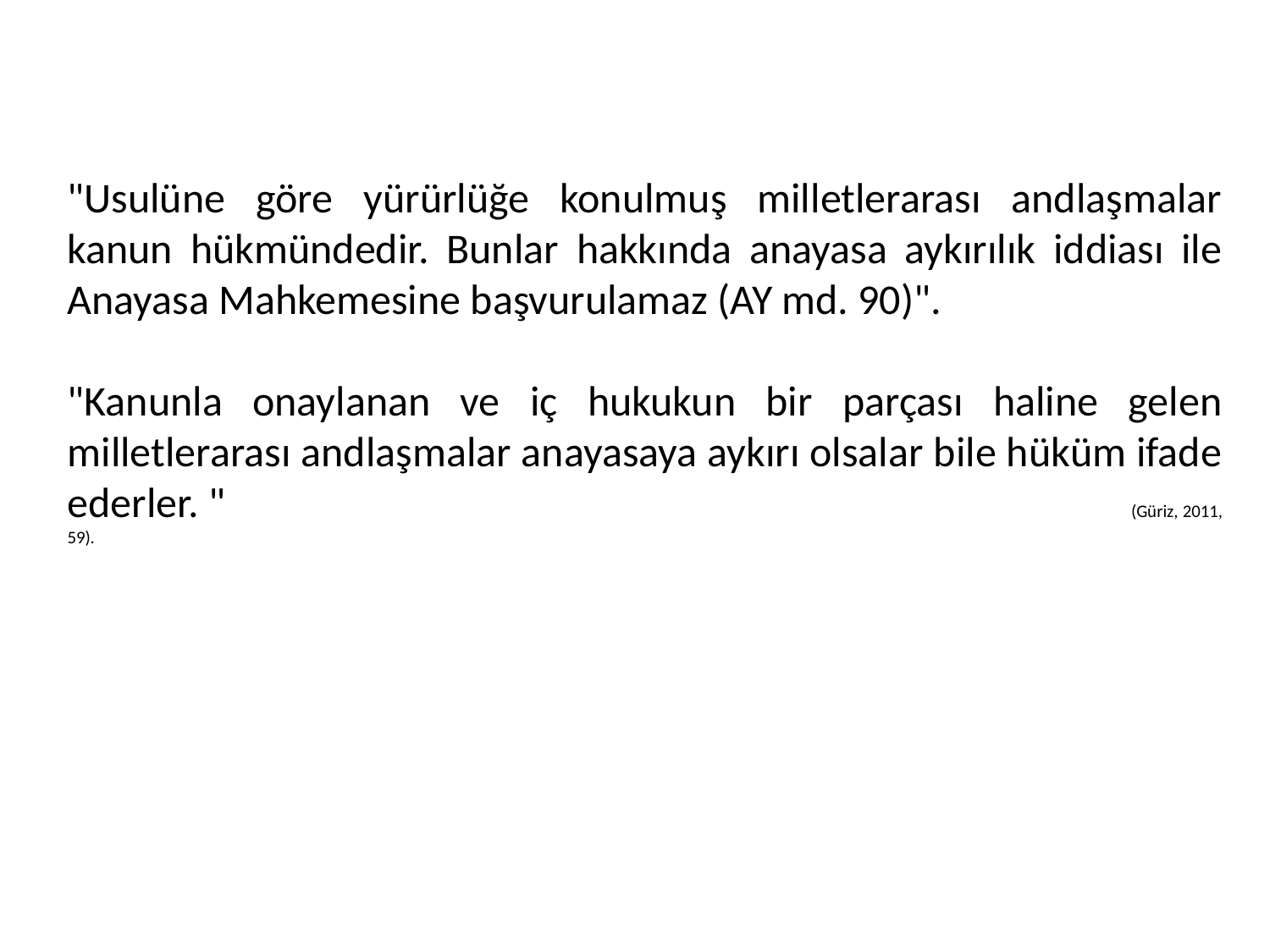

"Usulüne göre yürürlüğe konulmuş milletlerarası andlaşmalar kanun hükmündedir. Bunlar hakkında anayasa aykırılık iddiası ile Anayasa Mahkemesine başvurulamaz (AY md. 90)".

"Kanunla onaylanan ve iç hukukun bir parçası haline gelen milletlerarası andlaşmalar anayasaya aykırı olsalar bile hüküm ifade ederler. "                                                                                            (Güriz, 2011, 59).